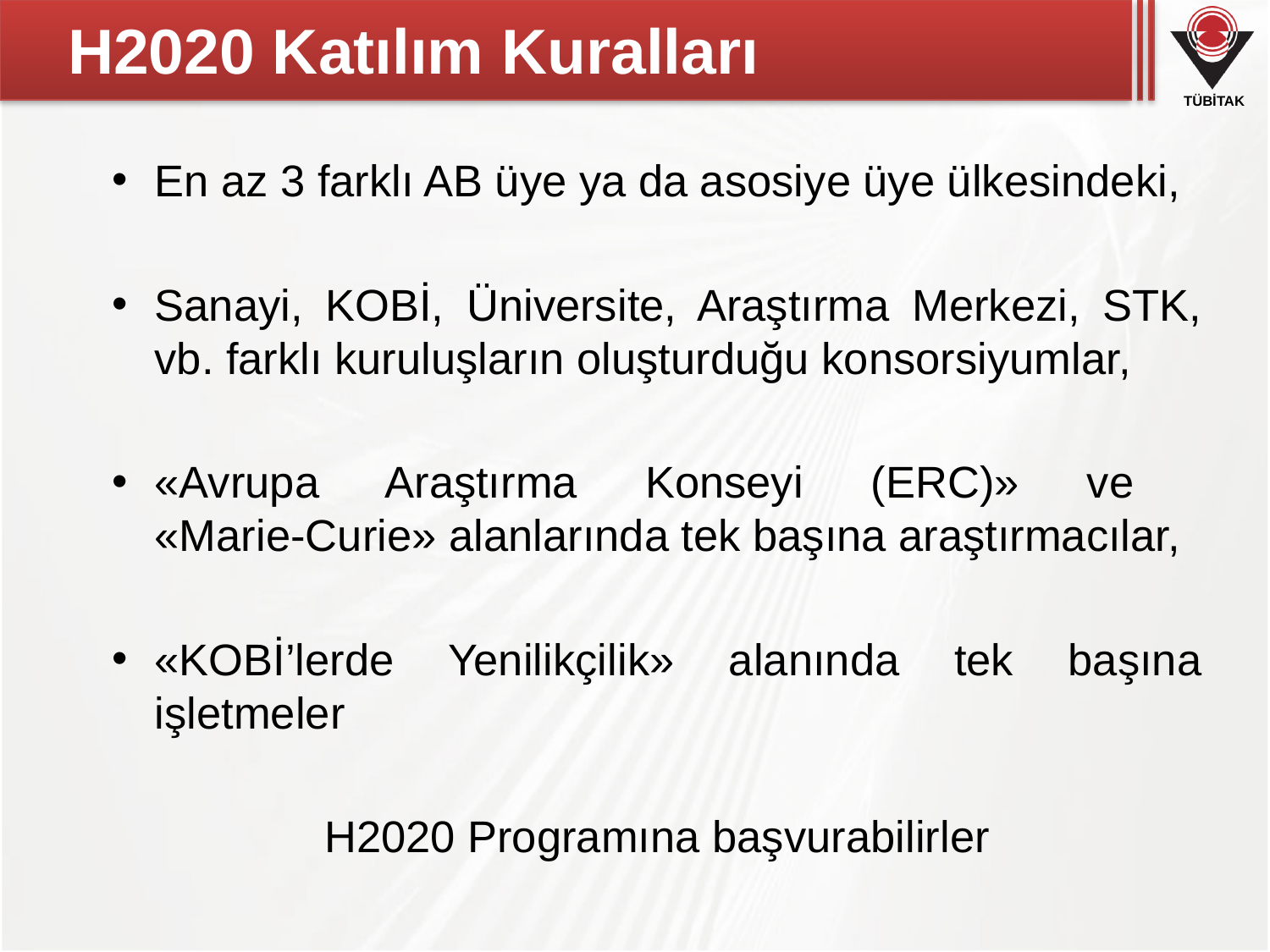

# H2020 Katılım Kuralları
En az 3 farklı AB üye ya da asosiye üye ülkesindeki,

Sanayi, KOBİ, Üniversite, Araştırma Merkezi, STK, vb. farklı kuruluşların oluşturduğu konsorsiyumlar,

«Avrupa Araştırma Konseyi (ERC)» ve
«Marie-Curie» alanlarında tek başına araştırmacılar,

«KOBİ’lerde Yenilikçilik» alanında tek başına işletmeler

H2020 Programına başvurabilirler